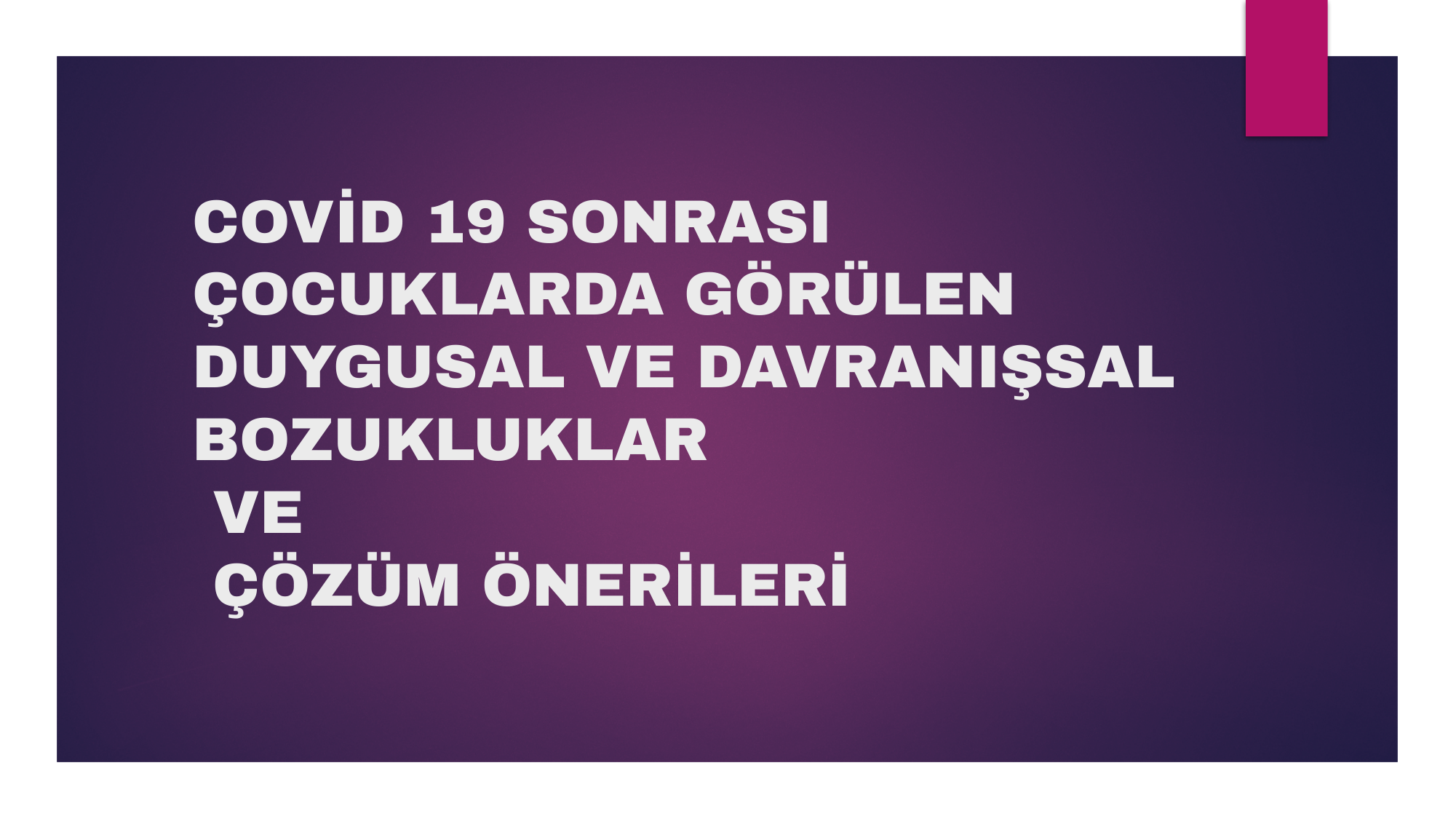

# COVİD 19 SONRASI ÇOCUKLARDA GÖRÜLEN DUYGUSAL VE DAVRANIŞSAL BOZUKLUKLAR VE ÇÖZÜM ÖNERİLERİ